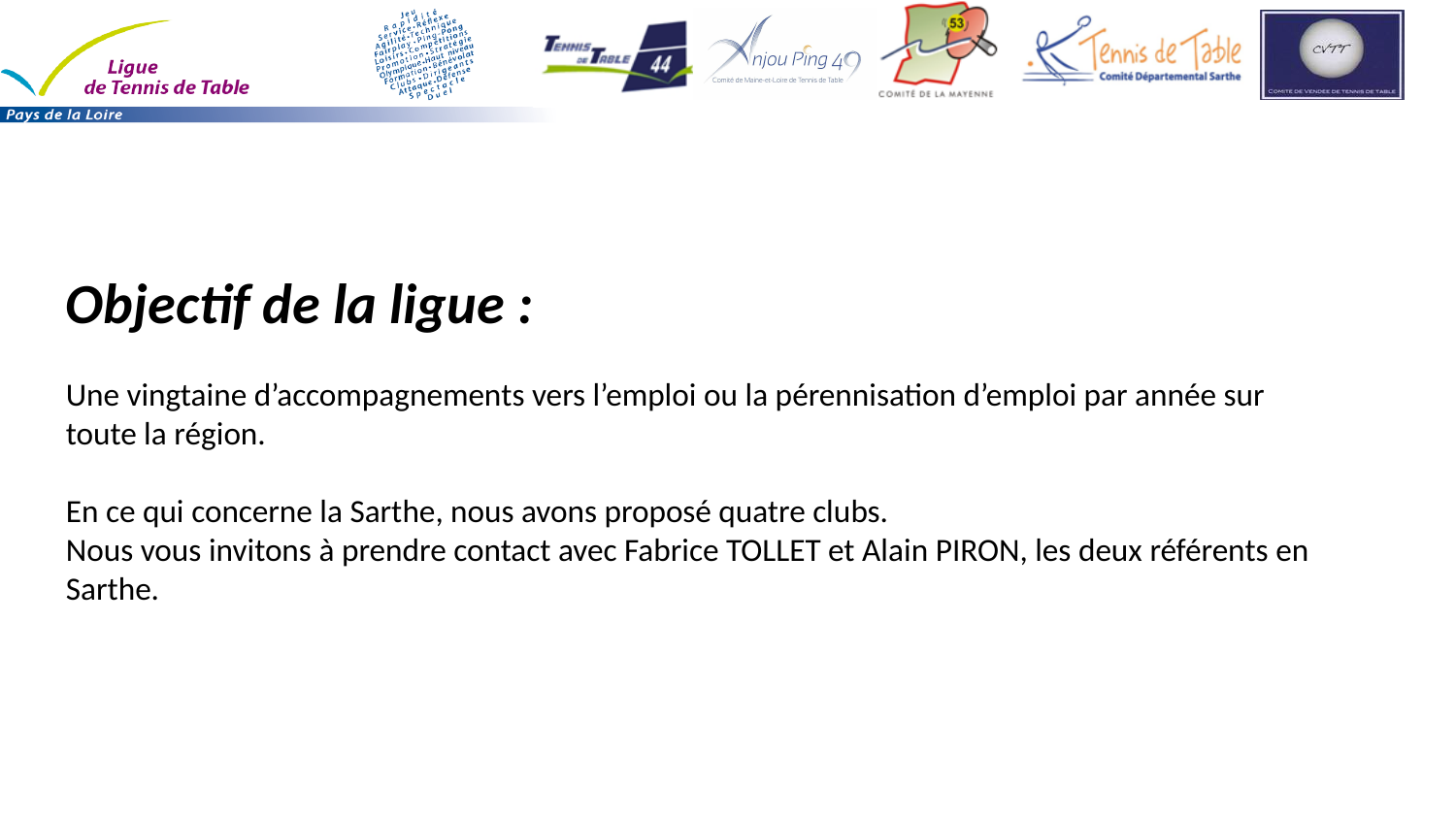

Objectif de la ligue :

Une vingtaine d’accompagnements vers l’emploi ou la pérennisation d’emploi par année sur toute la région.

En ce qui concerne la Sarthe, nous avons proposé quatre clubs.
Nous vous invitons à prendre contact avec Fabrice TOLLET et Alain PIRON, les deux référents en Sarthe.